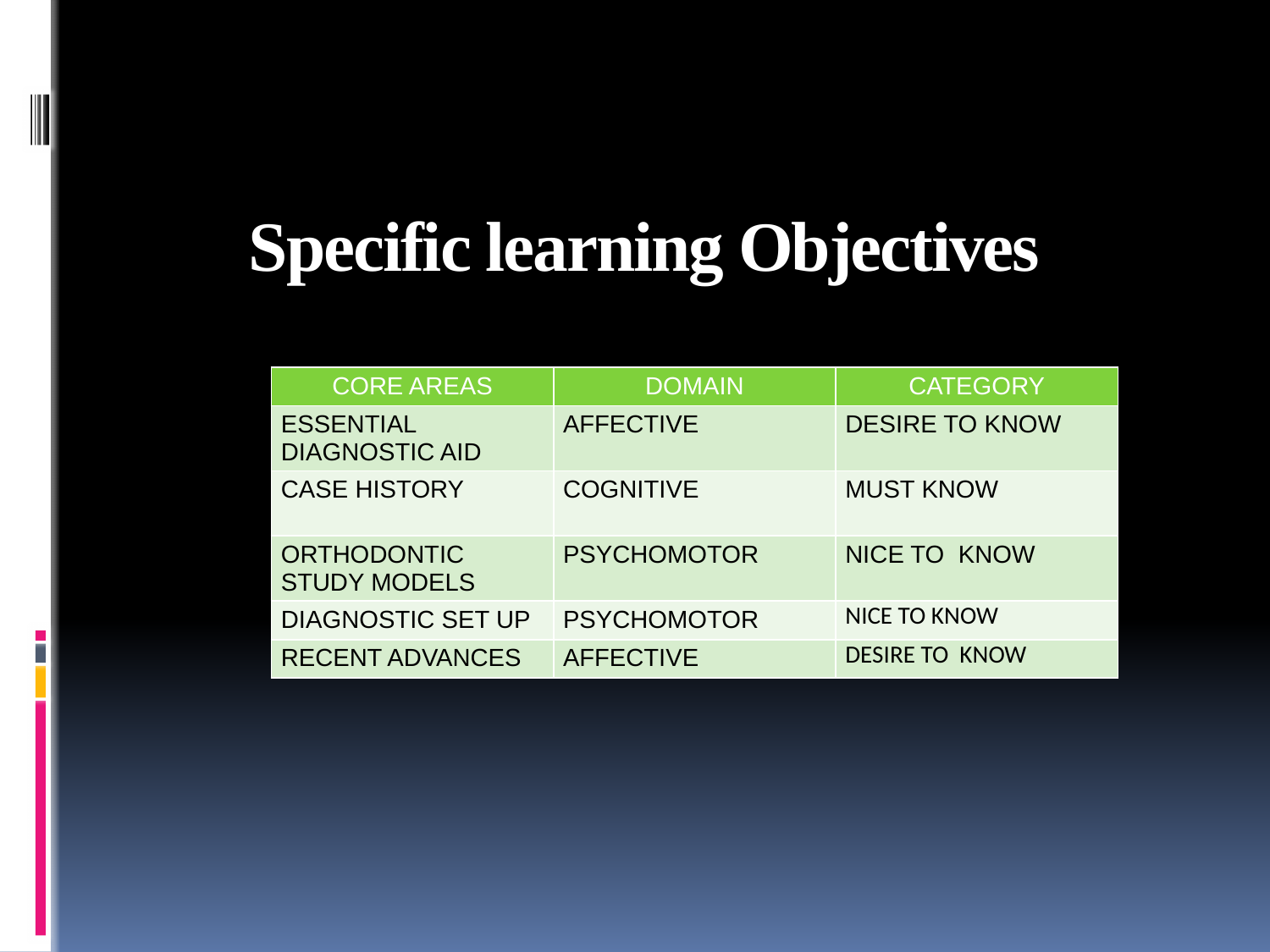

# Specific learning Objectives
| CORE AREAS | DOMAIN | CATEGORY |
| --- | --- | --- |
| ESSENTIAL DIAGNOSTIC AID | AFFECTIVE | DESIRE TO KNOW |
| CASE HISTORY | COGNITIVE | MUST KNOW |
| ORTHODONTIC STUDY MODELS | PSYCHOMOTOR | NICE TO KNOW |
| DIAGNOSTIC SET UP | PSYCHOMOTOR | NICE TO KNOW |
| RECENT ADVANCES | AFFECTIVE | DESIRE TO KNOW |